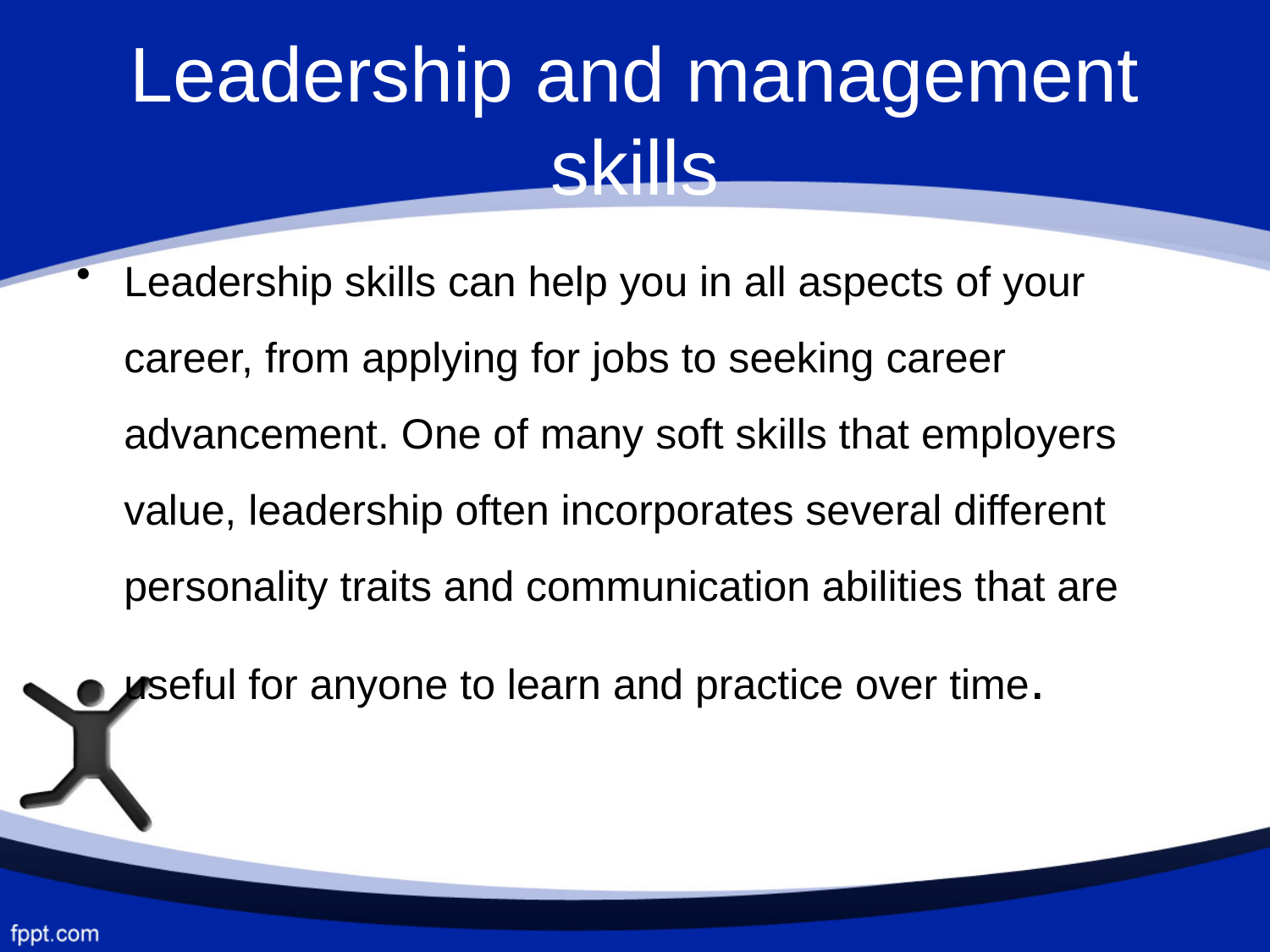

# Leadership and management skills
Leadership skills can help you in all aspects of your career, from applying for jobs to seeking career advancement. One of many soft skills that employers value, leadership often incorporates several different personality traits and communication abilities that are useful for anyone to learn and practice over time.